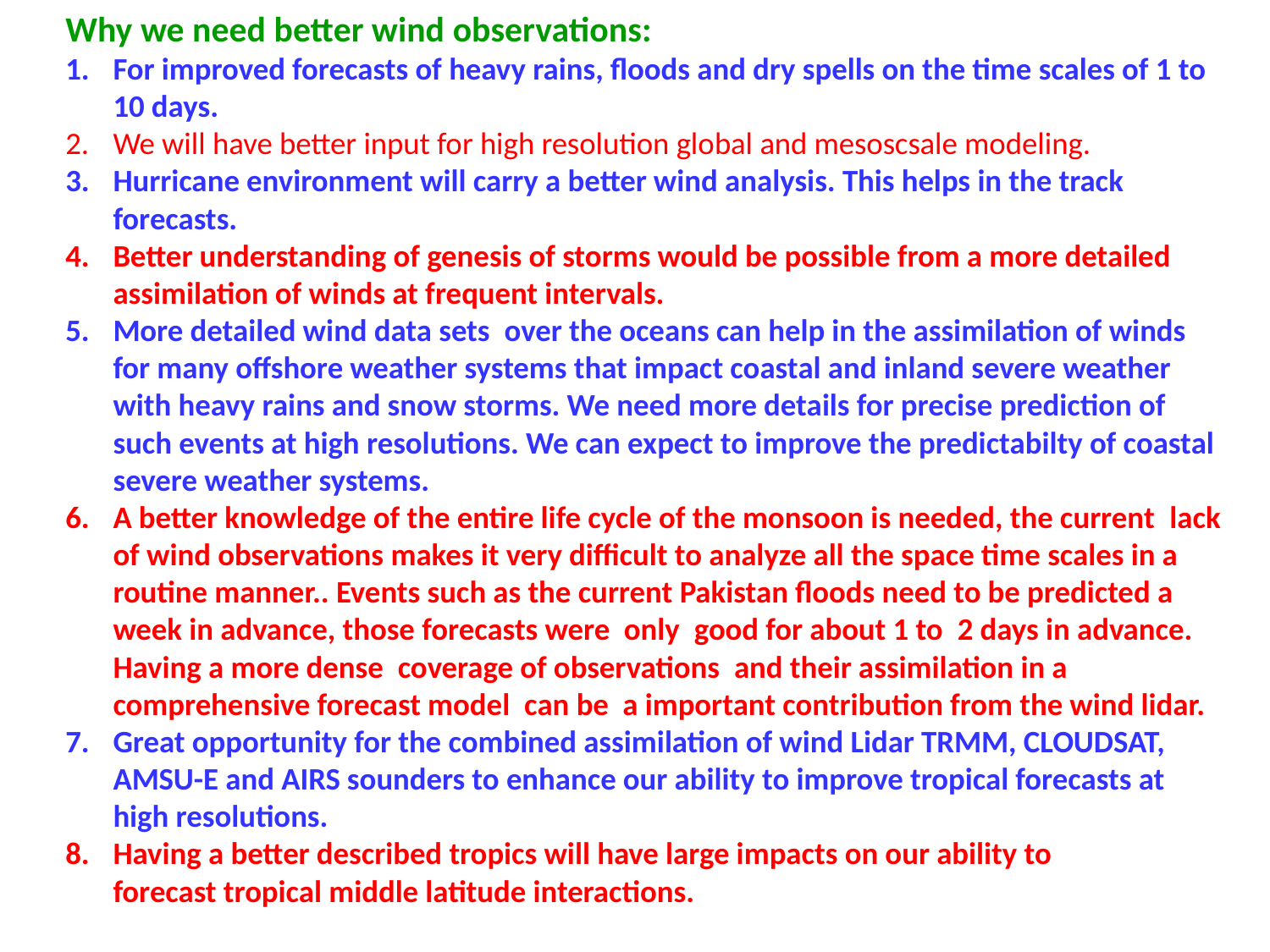

Why we need better wind observations:
For improved forecasts of heavy rains, floods and dry spells on the time scales of 1 to 10 days.
We will have better input for high resolution global and mesoscsale modeling.
Hurricane environment will carry a better wind analysis. This helps in the track forecasts.
Better understanding of genesis of storms would be possible from a more detailed assimilation of winds at frequent intervals.
More detailed wind data sets  over the oceans can help in the assimilation of winds for many offshore weather systems that impact coastal and inland severe weather with heavy rains and snow storms. We need more details for precise prediction of such events at high resolutions. We can expect to improve the predictabilty of coastal severe weather systems.
A better knowledge of the entire life cycle of the monsoon is needed, the current  lack of wind observations makes it very difficult to analyze all the space time scales in a routine manner.. Events such as the current Pakistan floods need to be predicted a week in advance, those forecasts were  only  good for about 1 to  2 days in advance. Having a more dense  coverage of observations  and their assimilation in a comprehensive forecast model  can be  a important contribution from the wind lidar.
7. 	Great opportunity for the combined assimilation of wind Lidar TRMM, CLOUDSAT, AMSU-E and AIRS sounders to enhance our ability to improve tropical forecasts at high resolutions.
8. 	Having a better described tropics will have large impacts on our ability to 	forecast tropical middle latitude interactions.